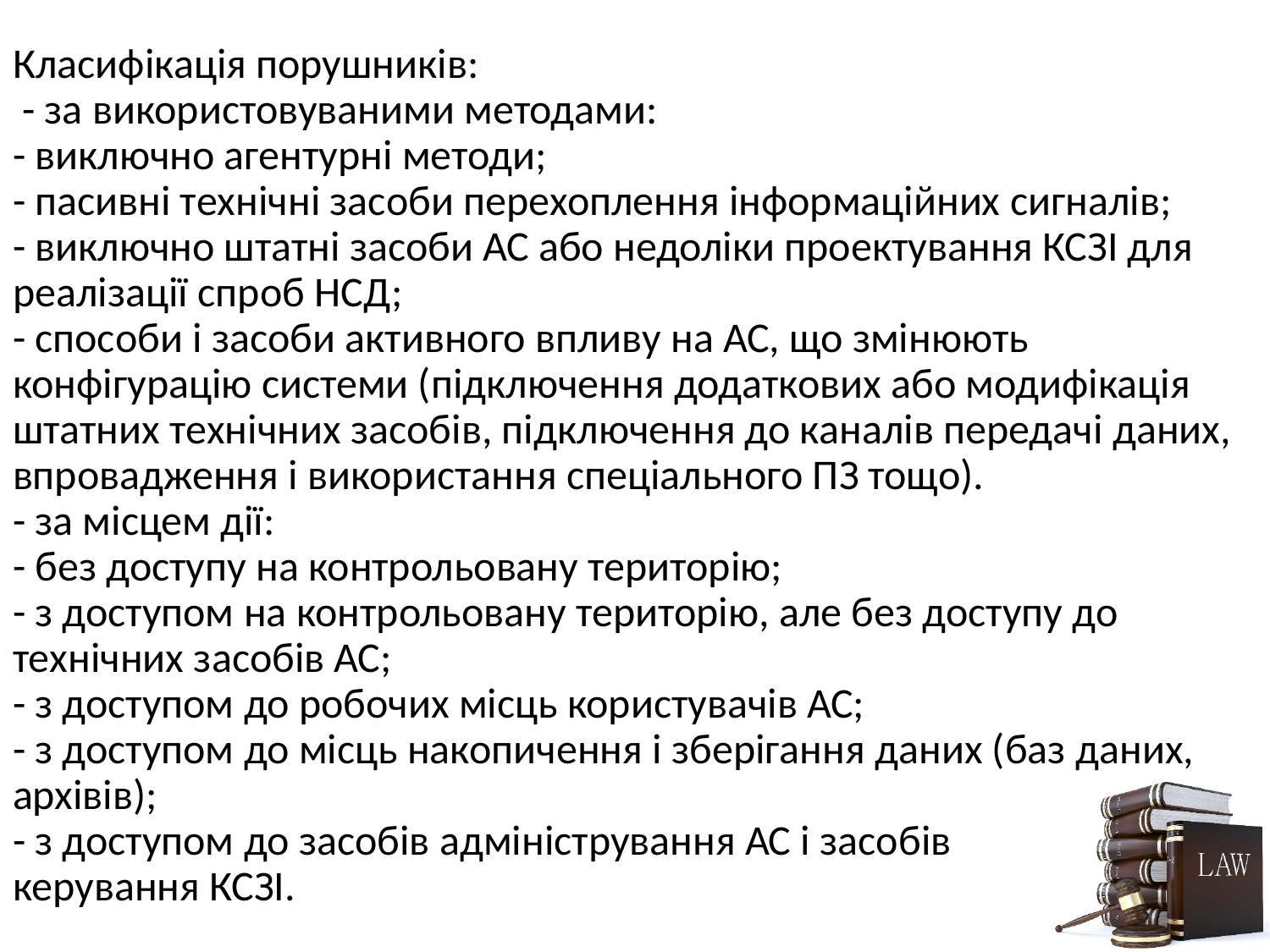

# Класифікація порушників: - за використовуваними методами: - виключно агентурні методи; - пасивні технічні засоби перехоплення інформаційних сигналів; - виключно штатні засоби АС або недоліки проектування КСЗІ для реалізації спроб НСД; - способи і засоби активного впливу на АС, що змінюють конфігурацію системи (підключення додаткових або модифікація штатних технічних засобів, підключення до каналів передачі даних, впровадження і використання спеціального ПЗ тощо). - за місцем дії: - без доступу на контрольовану територію; - з доступом на контрольовану територію, але без доступу до технічних засобів АС; - з доступом до робочих місць користувачів АС; - з доступом до місць накопичення і зберігання даних (баз даних, архівів); - з доступом до засобів адміністрування АС і засобів керування КСЗІ.